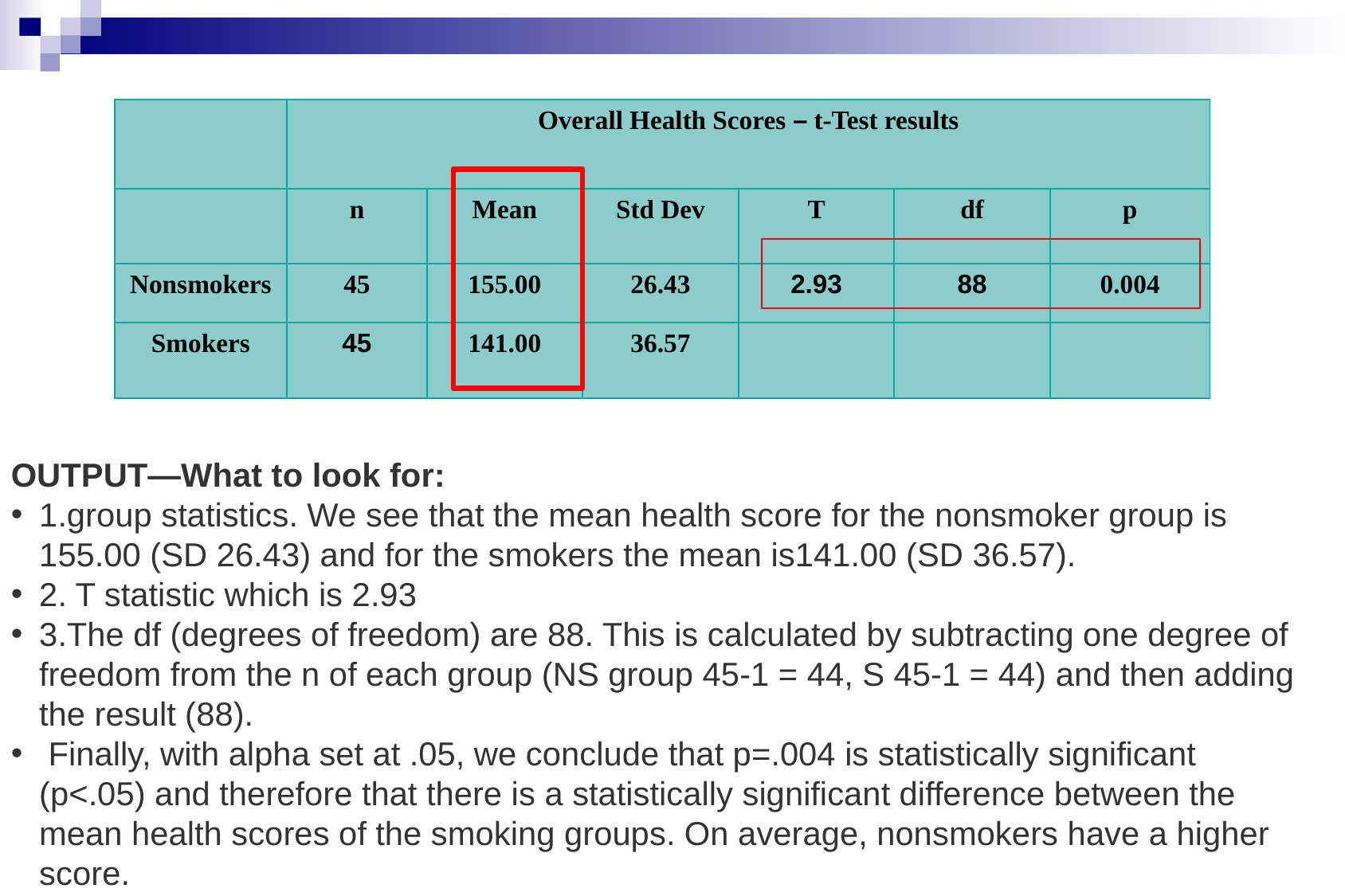

|  | Overall Health Scores – t-Test results |  |  |  |  |  |
| --- | --- | --- | --- | --- | --- | --- |
|  | n | Mean | Std Dev | T | df | p |
| Nonsmokers | 45 | 155.00 | 26.43 | 2.93 | 88 | 0.004 |
| Smokers | 45 | 141.00 | 36.57 |  |  |  |

OUTPUT—What to look for:
1.group statistics. We see that the mean health score for the nonsmoker group is 155.00 (SD 26.43) and for the smokers the mean is141.00 (SD 36.57).
2. T statistic which is 2.93
3.The df (degrees of freedom) are 88. This is calculated by subtracting one degree of freedom from the n of each group (NS group 45-1 = 44, S 45-1 = 44) and then adding the result (88).
 Finally, with alpha set at .05, we conclude that p=.004 is statistically significant (p<.05) and therefore that there is a statistically significant difference between the mean health scores of the smoking groups. On average, nonsmokers have a higher score.